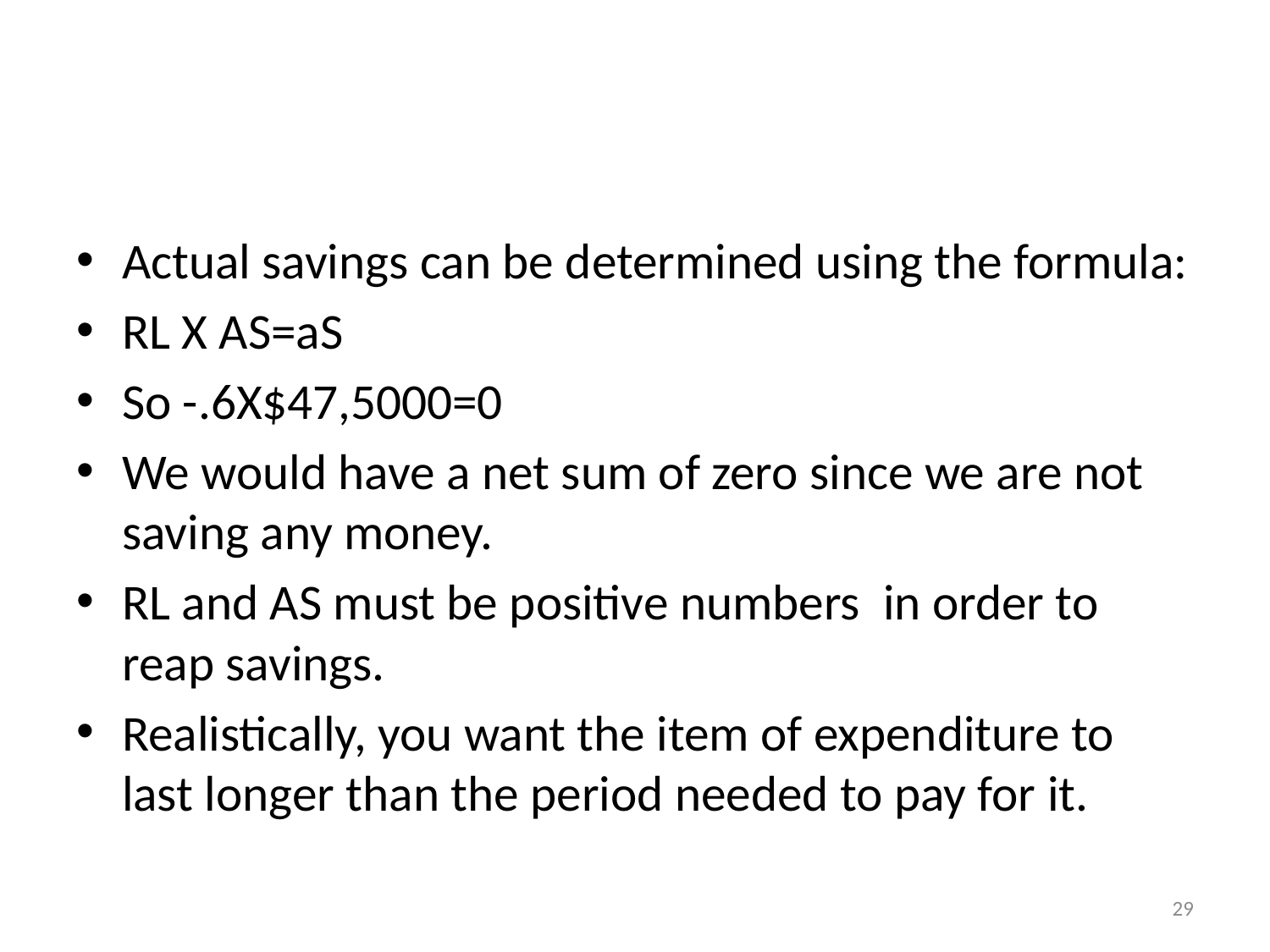

#
Actual savings can be determined using the formula:
RL X AS=aS
So -.6X$47,5000=0
We would have a net sum of zero since we are not saving any money.
RL and AS must be positive numbers  in order to reap savings.
Realistically, you want the item of expenditure to last longer than the period needed to pay for it.
29